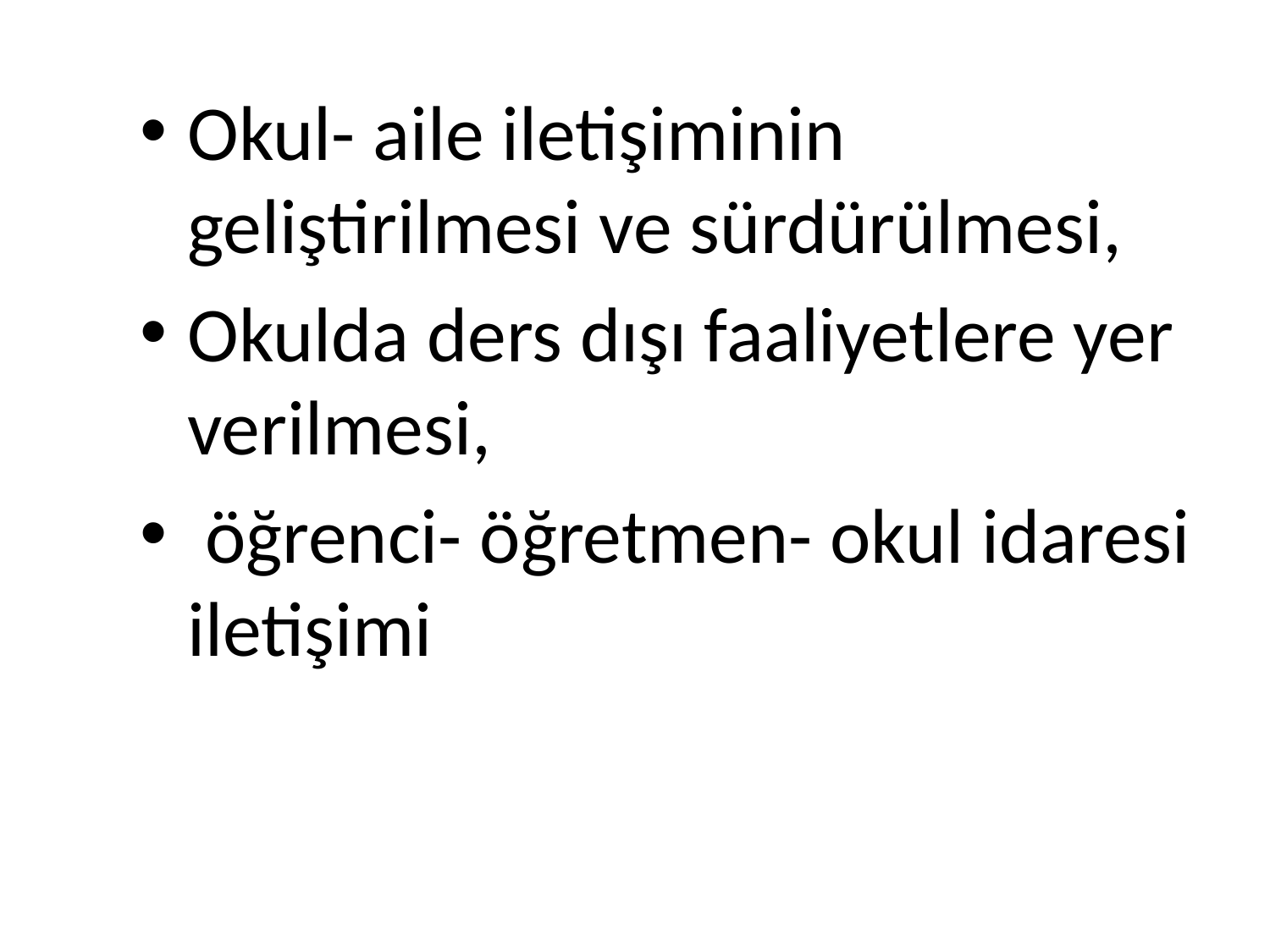

Okul- aile iletişiminin geliştirilmesi ve sürdürülmesi,
Okulda ders dışı faaliyetlere yer verilmesi,
 öğrenci- öğretmen- okul idaresi iletişimi